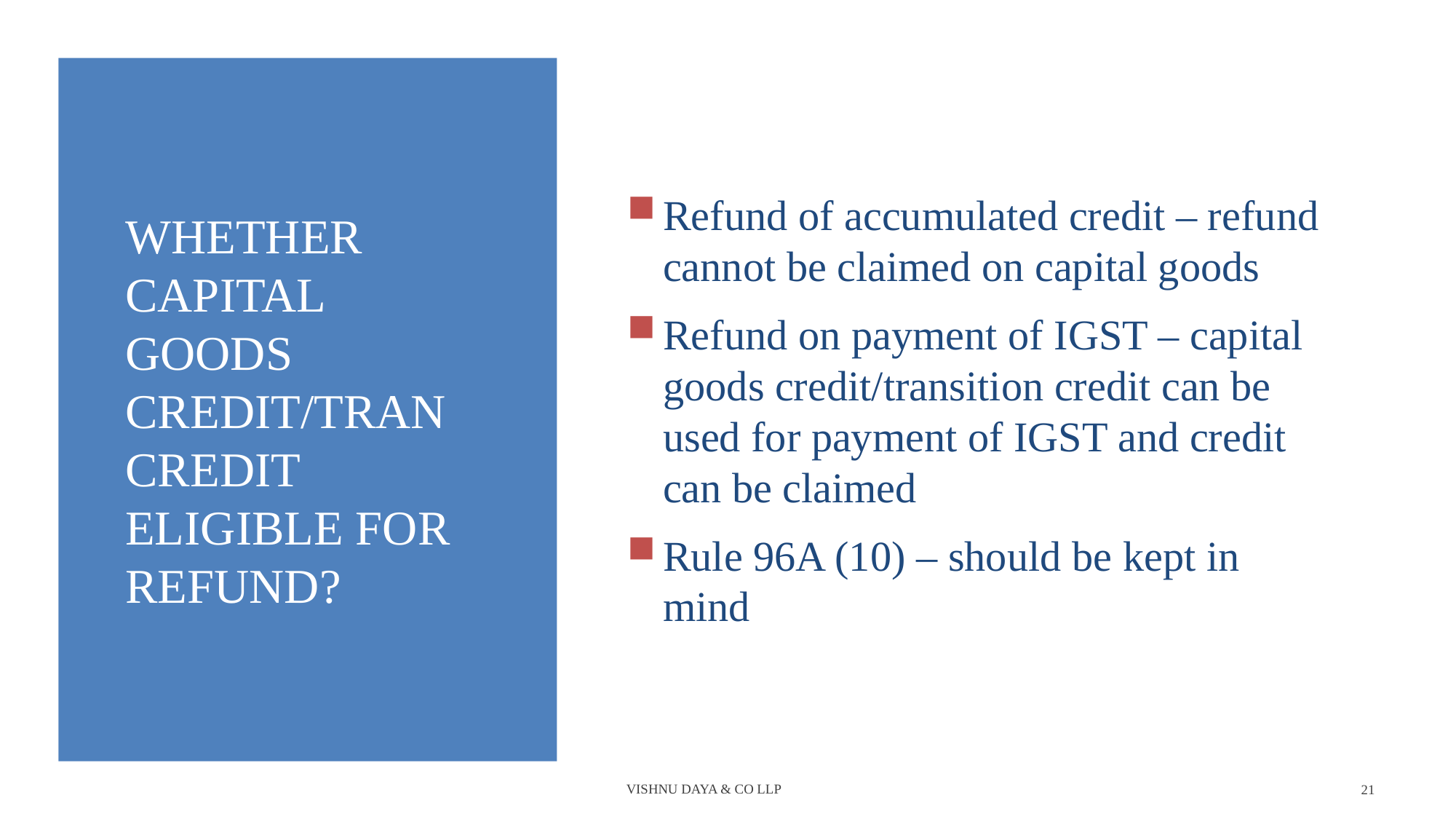

# Whether Capital Goods credit/TRAN Credit eligible for Refund?
Refund of accumulated credit – refund cannot be claimed on capital goods
Refund on payment of IGST – capital goods credit/transition credit can be used for payment of IGST and credit can be claimed
Rule 96A (10) – should be kept in mind
Vishnu Daya & Co LLP
21